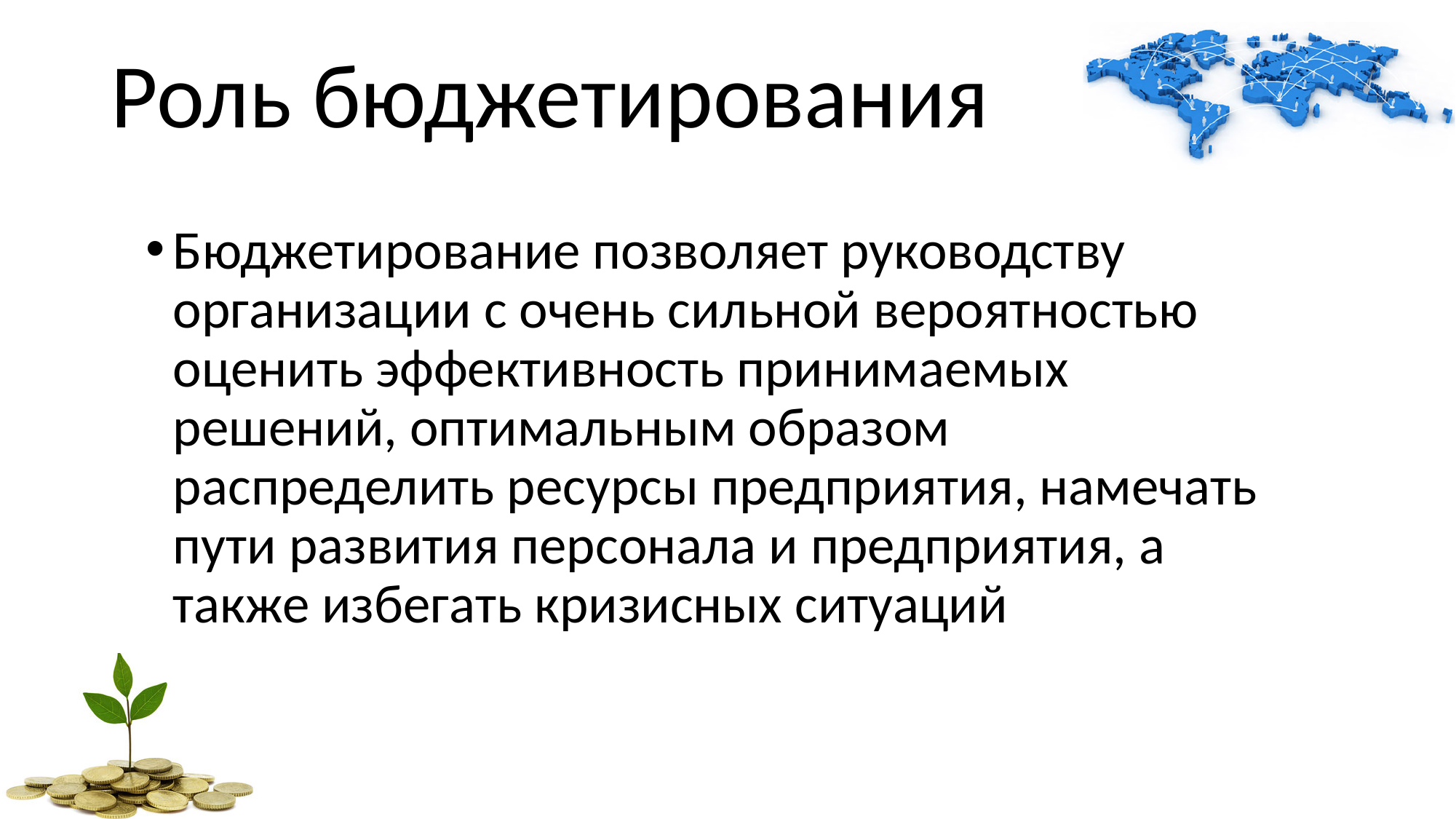

Роль бюджетирования
Бюджетирование позволяет руководству организации с очень сильной вероятностью оценить эффективность принимаемых решений, оптимальным образом распределить ресурсы предприятия, намечать пути развития персонала и предприятия, а также избегать кризисных ситуаций